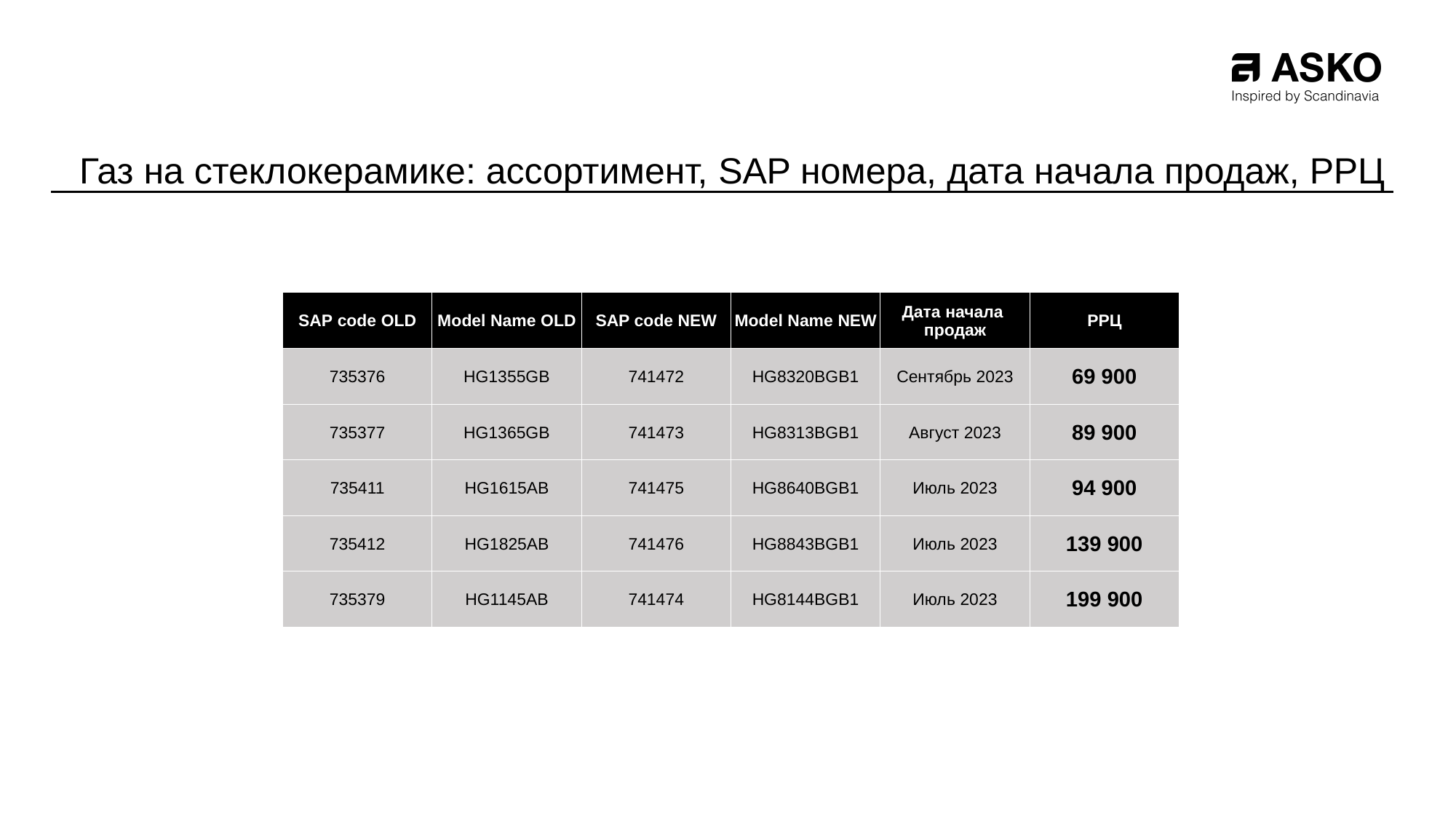

Газ на стеклокерамике: ассортимент, SAP номера, дата начала продаж, РРЦ

| SAP code OLD | Model Name OLD | SAP code NEW | Model Name NEW | Дата начала продаж | РРЦ |
| --- | --- | --- | --- | --- | --- |
| 735376 | HG1355GB | 741472 | HG8320BGB1 | Сентябрь 2023 | 69 900 |
| 735377 | HG1365GB | 741473 | HG8313BGB1 | Август 2023 | 89 900 |
| 735411 | HG1615AB | 741475 | HG8640BGB1 | Июль 2023 | 94 900 |
| 735412 | HG1825AB | 741476 | HG8843BGB1 | Июль 2023 | 139 900 |
| 735379 | HG1145AB | 741474 | HG8144BGB1 | Июль 2023 | 199 900 |